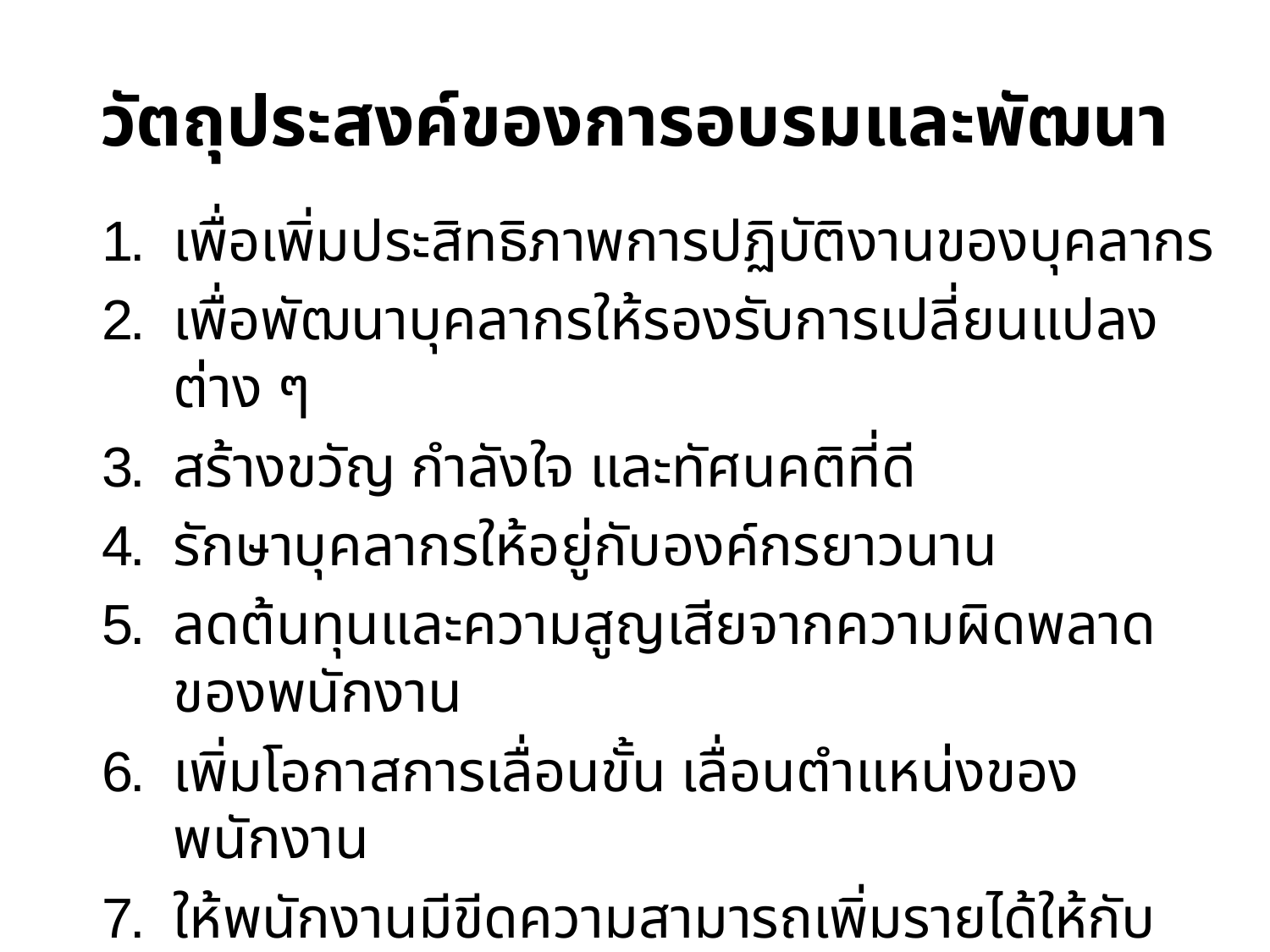

วัตถุประสงค์ของการอบรมและพัฒนา
เพื่อเพิ่มประสิทธิภาพการปฏิบัติงานของบุคลากร
เพื่อพัฒนาบุคลากรให้รองรับการเปลี่ยนแปลงต่าง ๆ
สร้างขวัญ กำลังใจ และทัศนคติที่ดี
รักษาบุคลากรให้อยู่กับองค์กรยาวนาน
ลดต้นทุนและความสูญเสียจากความผิดพลาดของพนักงาน
เพิ่มโอกาสการเลื่อนขั้น เลื่อนตำแหน่งของพนักงาน
ให้พนักงานมีขีดความสามารถเพิ่มรายได้ให้กับตนเอง